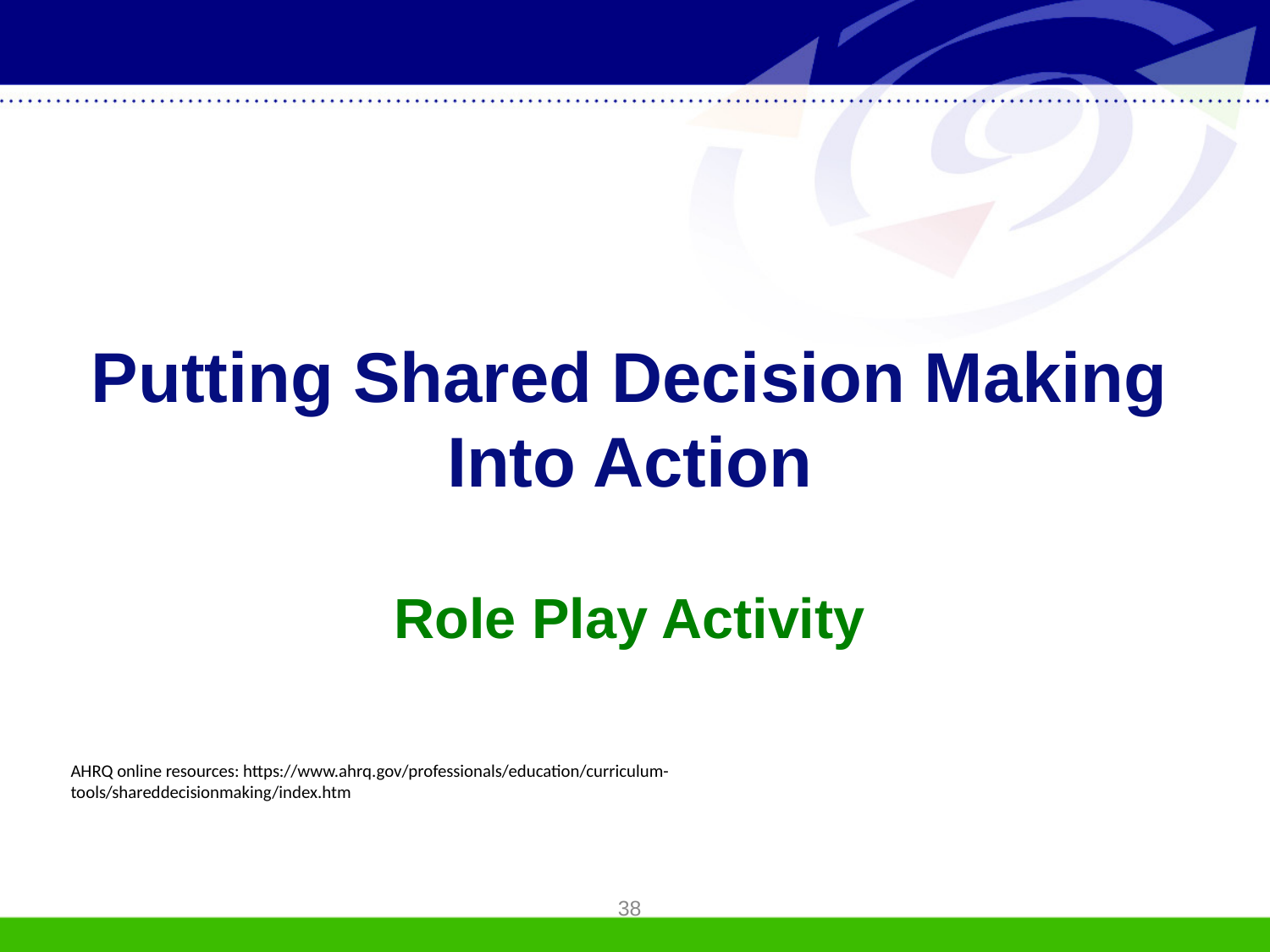

Putting Shared Decision Making Into Action

Role Play Activity
AHRQ online resources: https://www.ahrq.gov/professionals/education/curriculum-tools/shareddecisionmaking/index.htm
38